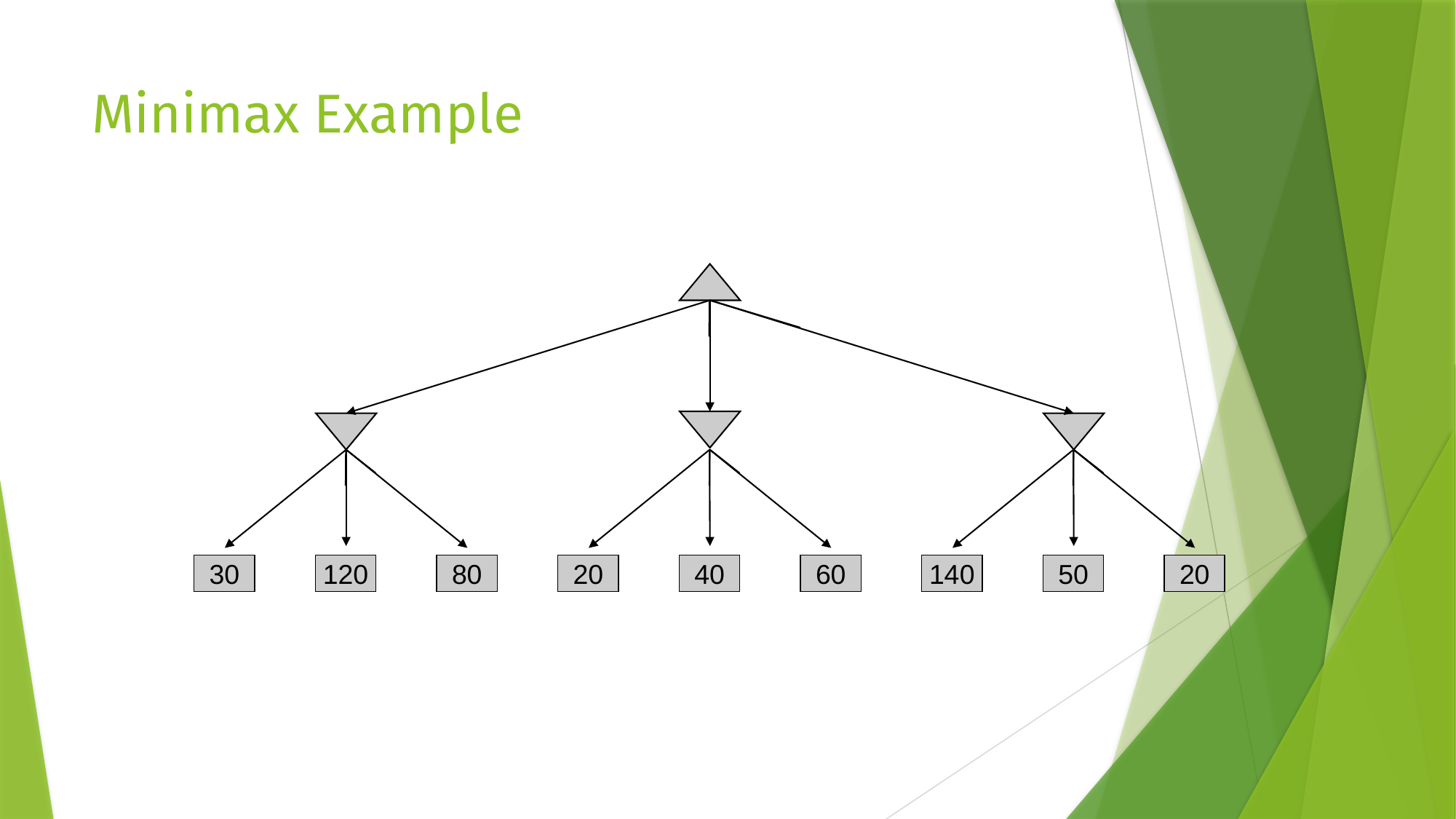

# Minimax Example

20
140
120
80
40
60
50
20
30